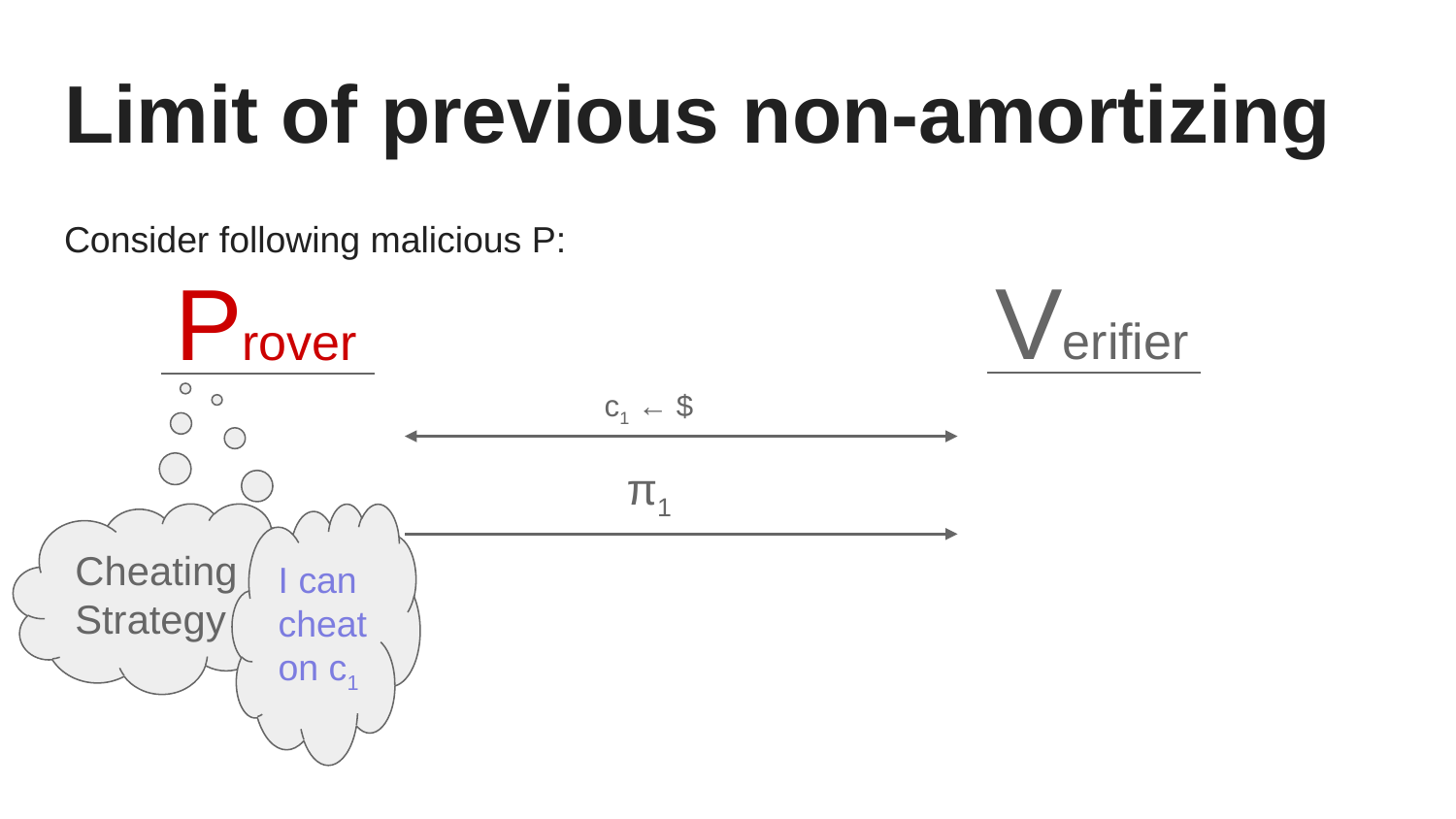

# Limit of previous non-amortizing
Consider following malicious P:
Verifier
Prover
c1 ← $
π1

Cheating Strategy
I can cheat on c1